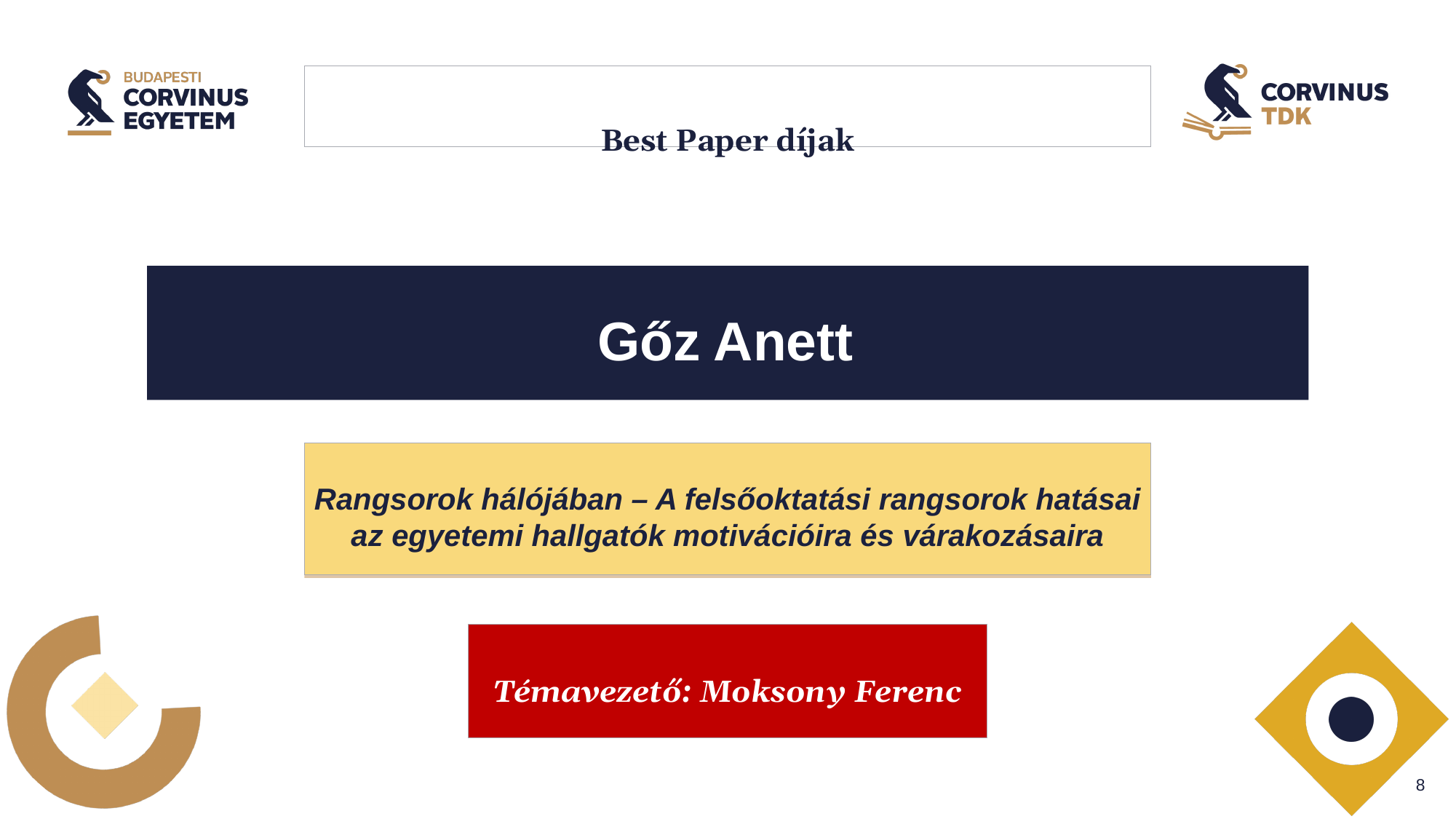

# Best Paper díjak
Gőz Anett

Rangsorok hálójában – A felsőoktatási rangsorok hatásai az egyetemi hallgatók motivációira és várakozásaira

Témavezető: Moksony Ferenc